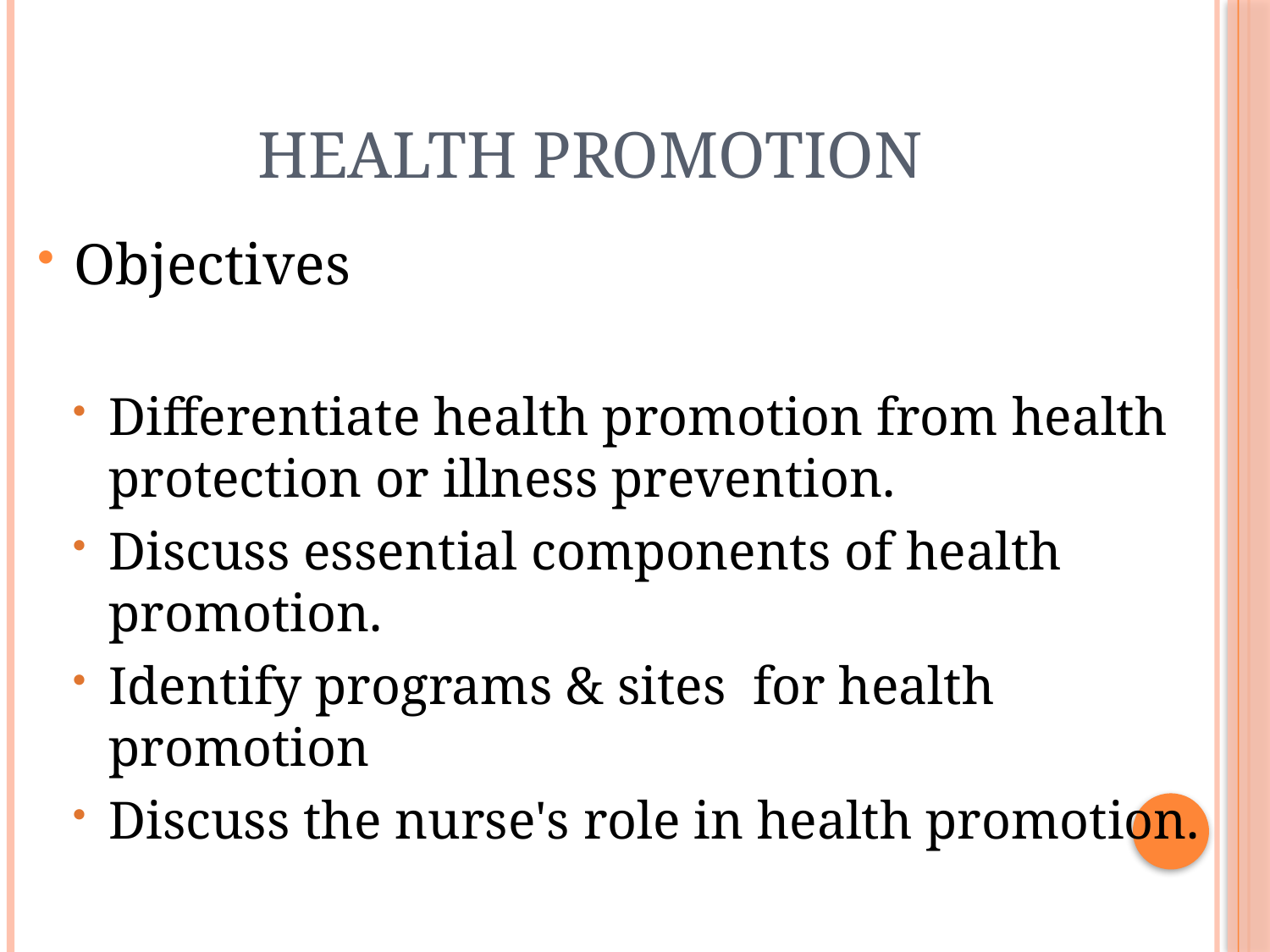

# Health Promotion
Objectives

Differentiate health promotion from health protection or illness prevention.
Discuss essential components of health promotion.
Identify programs & sites  for health promotion
Discuss the nurse's role in health promotion.